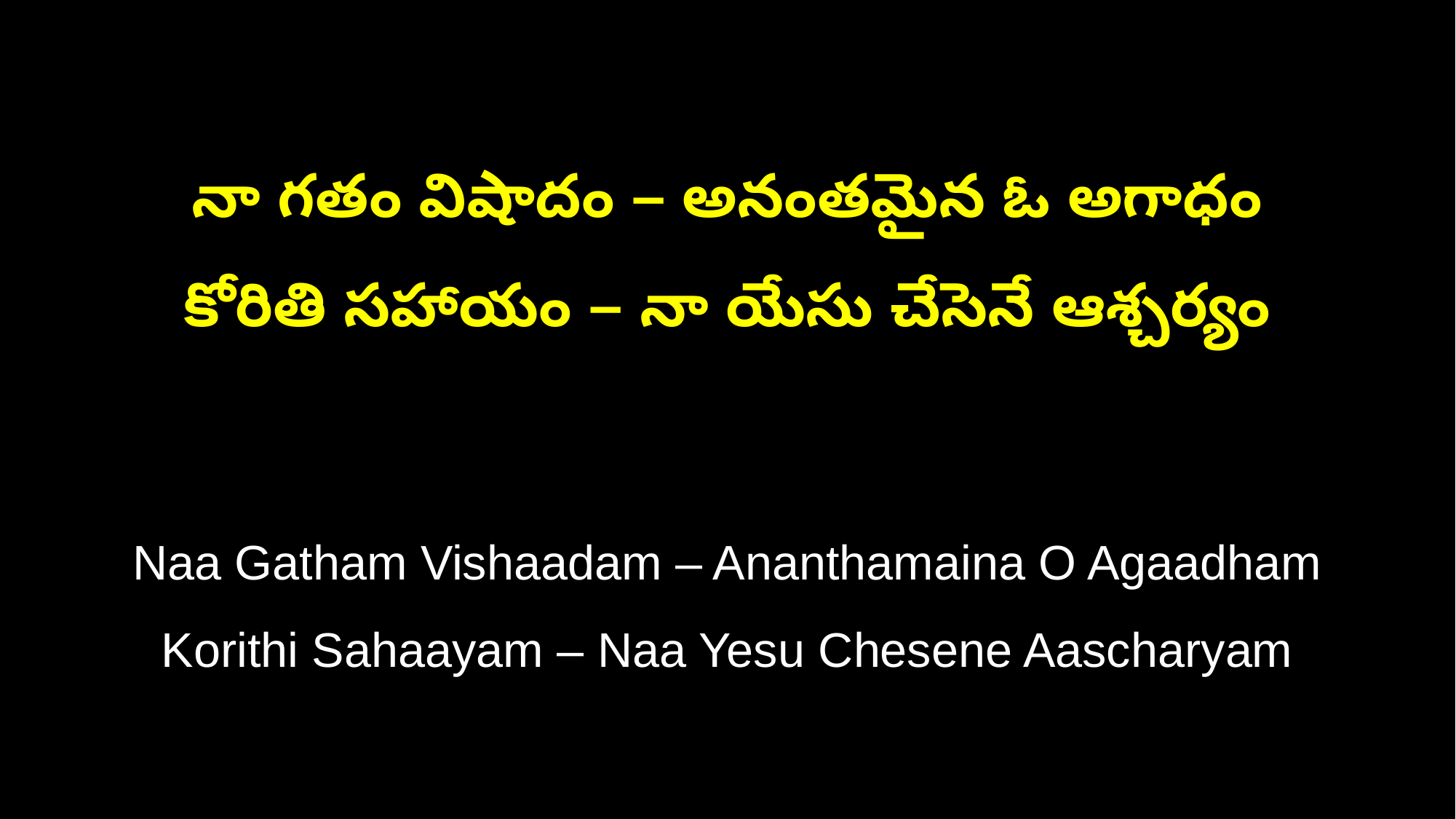

నా గతం విషాదం – అనంతమైన ఓ అగాధం
కోరితి సహాయం – నా యేసు చేసెనే ఆశ్చర్యం
Naa Gatham Vishaadam – Ananthamaina O Agaadham
Korithi Sahaayam – Naa Yesu Chesene Aascharyam